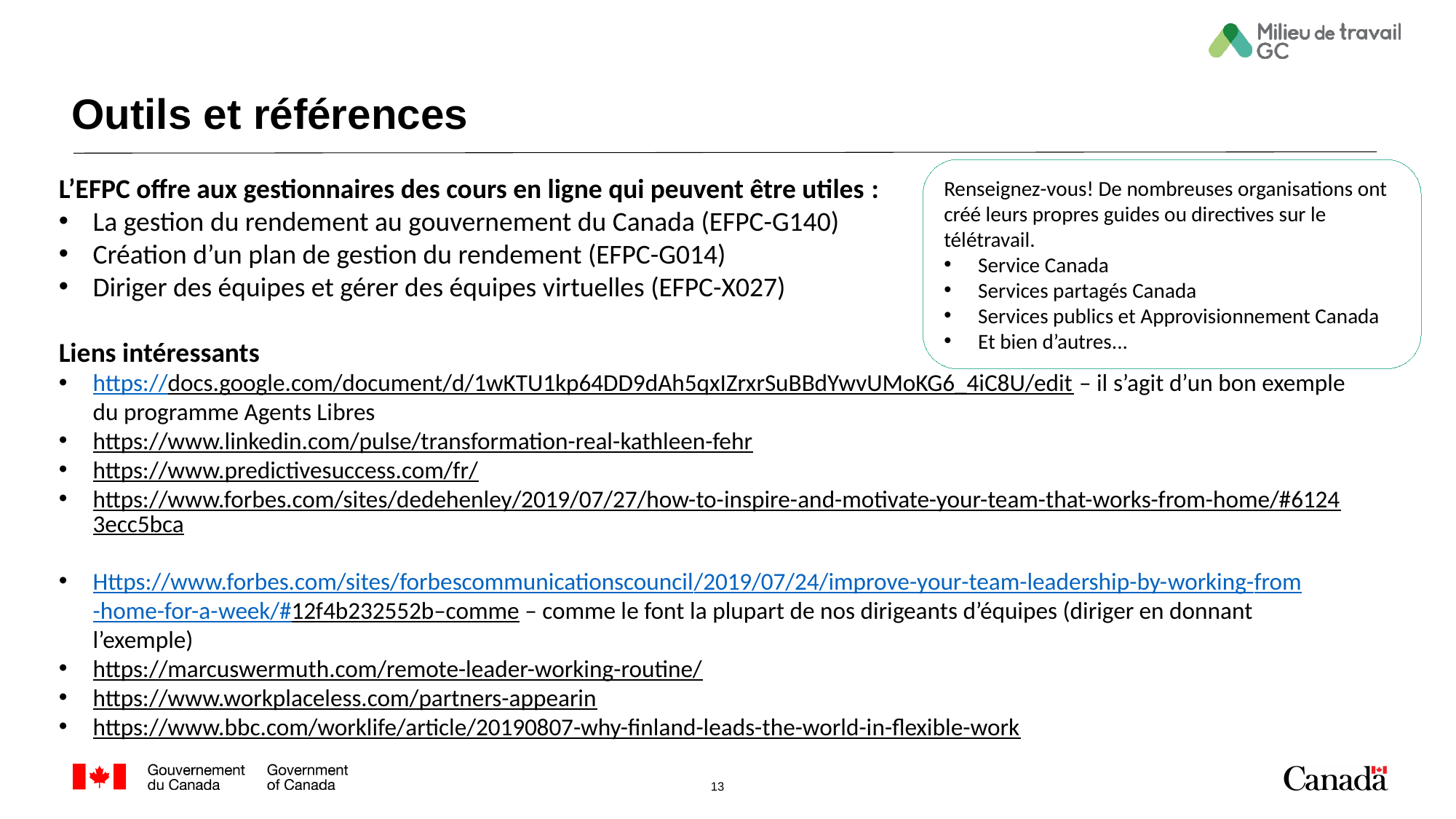

# Outils et références
Renseignez-vous! De nombreuses organisations ont créé leurs propres guides ou directives sur le télétravail.
Service Canada
Services partagés Canada
Services publics et Approvisionnement Canada
Et bien d’autres...
L’EFPC offre aux gestionnaires des cours en ligne qui peuvent être utiles :
La gestion du rendement au gouvernement du Canada (EFPC-G140)
Création d’un plan de gestion du rendement (EFPC-G014)
Diriger des équipes et gérer des équipes virtuelles (EFPC-X027)

Liens intéressants
https://docs.google.com/document/d/1wKTU1kp64DD9dAh5qxIZrxrSuBBdYwvUMoKG6_4iC8U/edit – il s’agit d’un bon exemple du programme Agents Libres
https://www.linkedin.com/pulse/transformation-real-kathleen-fehr
https://www.predictivesuccess.com/fr/
https://www.forbes.com/sites/dedehenley/2019/07/27/how-to-inspire-and-motivate-your-team-that-works-from-home/#61243ecc5bca
Https://www.forbes.com/sites/forbescommunicationscouncil/2019/07/24/improve-your-team-leadership-by-working-from-home-for-a-week/#12f4b232552b–comme – comme le font la plupart de nos dirigeants d’équipes (diriger en donnant l’exemple)
https://marcuswermuth.com/remote-leader-working-routine/
https://www.workplaceless.com/partners-appearin
https://www.bbc.com/worklife/article/20190807-why-finland-leads-the-world-in-flexible-work